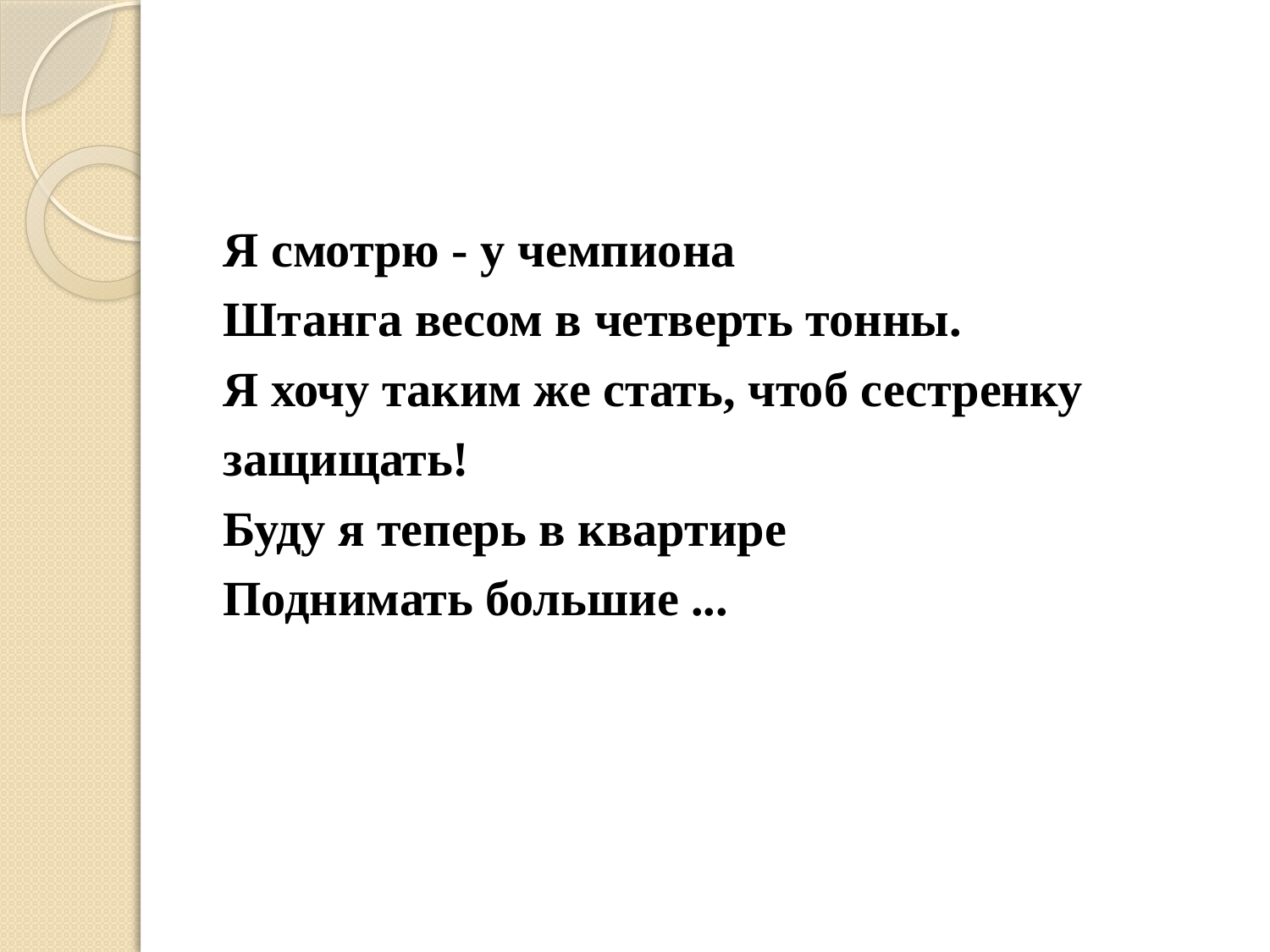

#
Я смотрю - у чемпиона
Штанга весом в четверть тонны.
Я хочу таким же стать, чтоб сестренку
защищать!
Буду я теперь в квартире
Поднимать большие ...